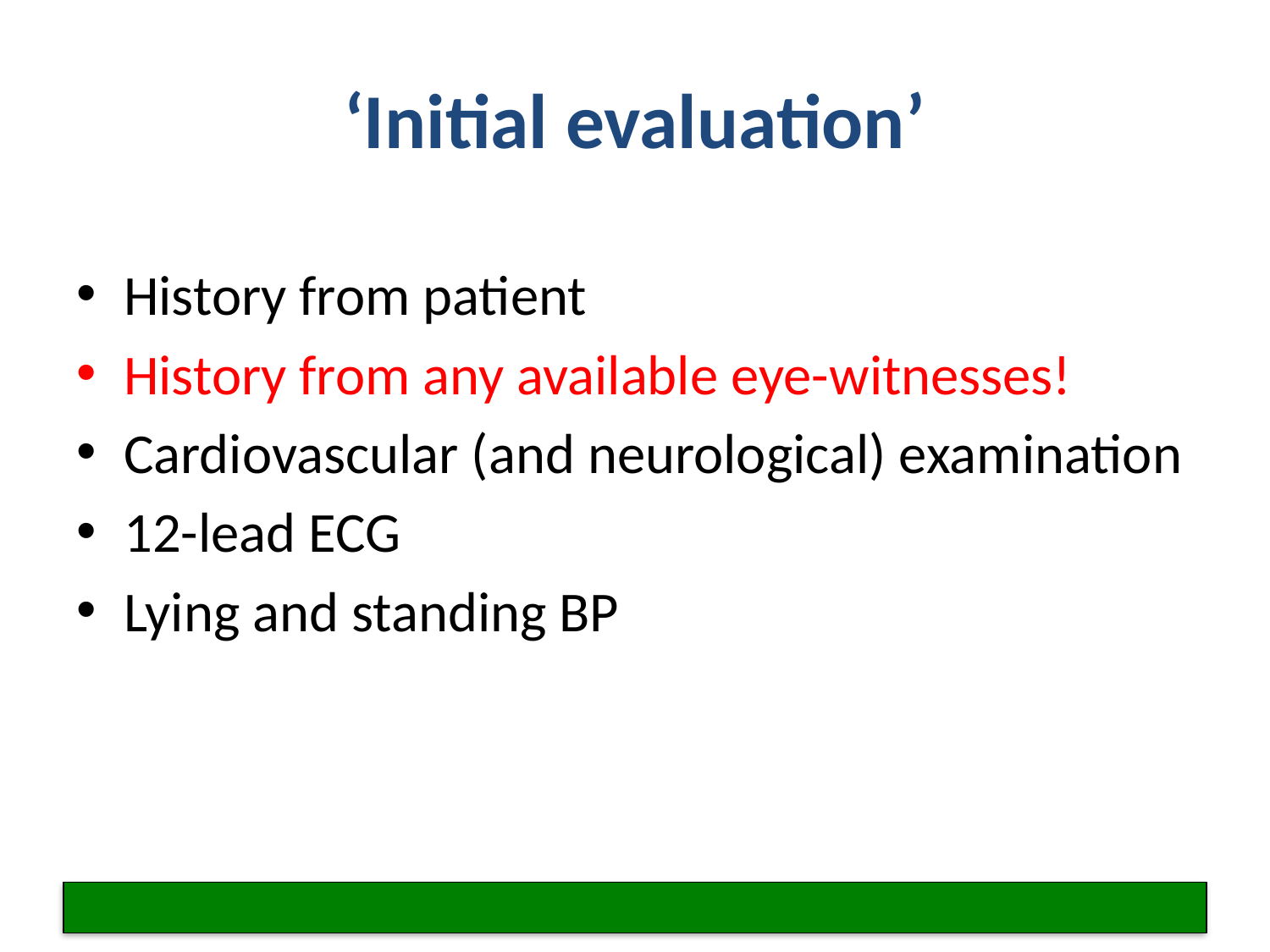

# ‘Initial evaluation’
History from patient
History from any available eye-witnesses!
Cardiovascular (and neurological) examination
12-lead ECG
Lying and standing BP